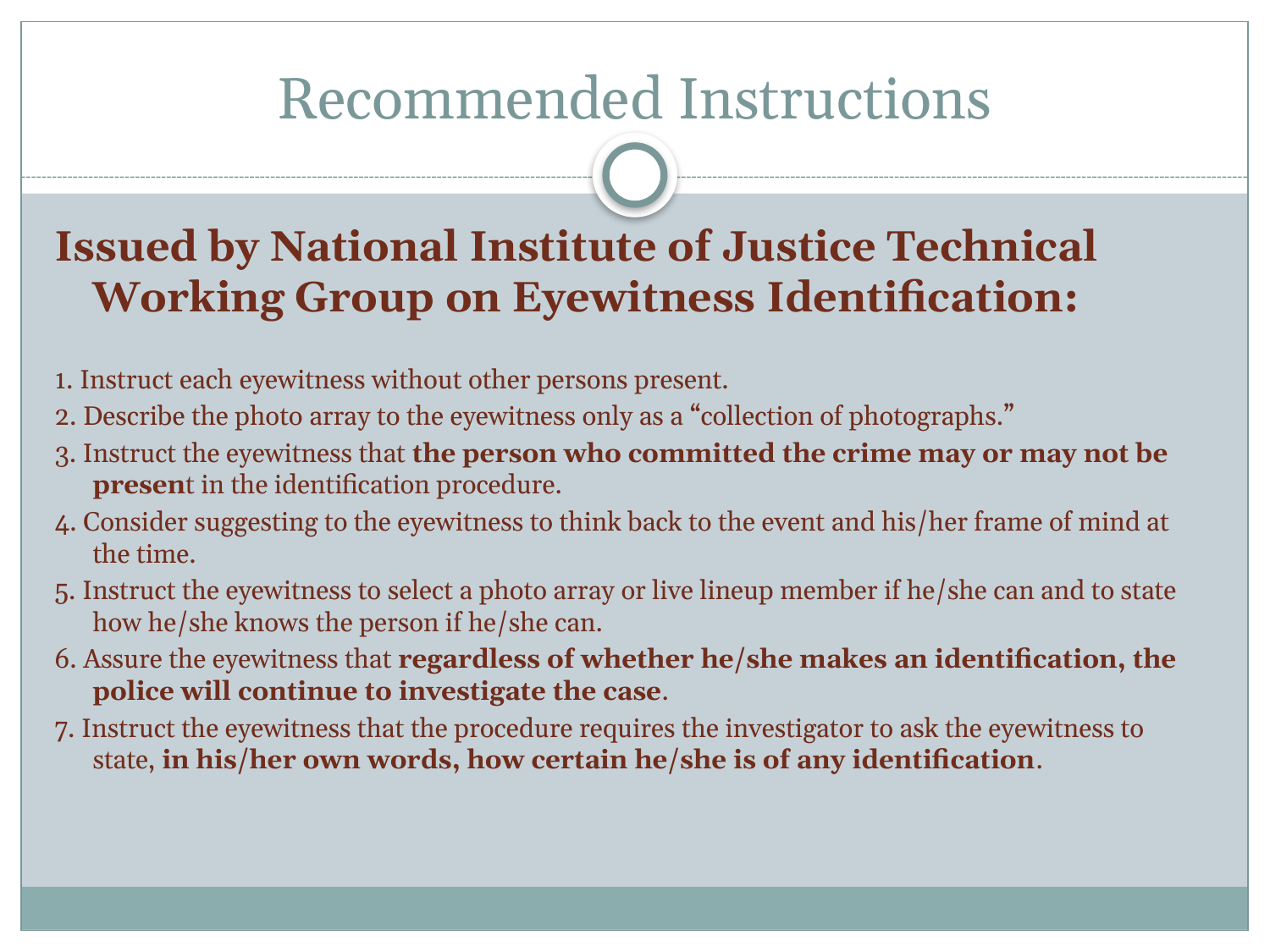

# Recommended Instructions
Issued by National Institute of Justice Technical Working Group on Eyewitness Identification:

1. Instruct each eyewitness without other persons present.
2. Describe the photo array to the eyewitness only as a “collection of photographs.”
3. Instruct the eyewitness that the person who committed the crime may or may not be present in the identification procedure.
4. Consider suggesting to the eyewitness to think back to the event and his/her frame of mind at the time.
5. Instruct the eyewitness to select a photo array or live lineup member if he/she can and to state how he/she knows the person if he/she can.
6. Assure the eyewitness that regardless of whether he/she makes an identification, the police will continue to investigate the case.
7. Instruct the eyewitness that the procedure requires the investigator to ask the eyewitness to state, in his/her own words, how certain he/she is of any identification.